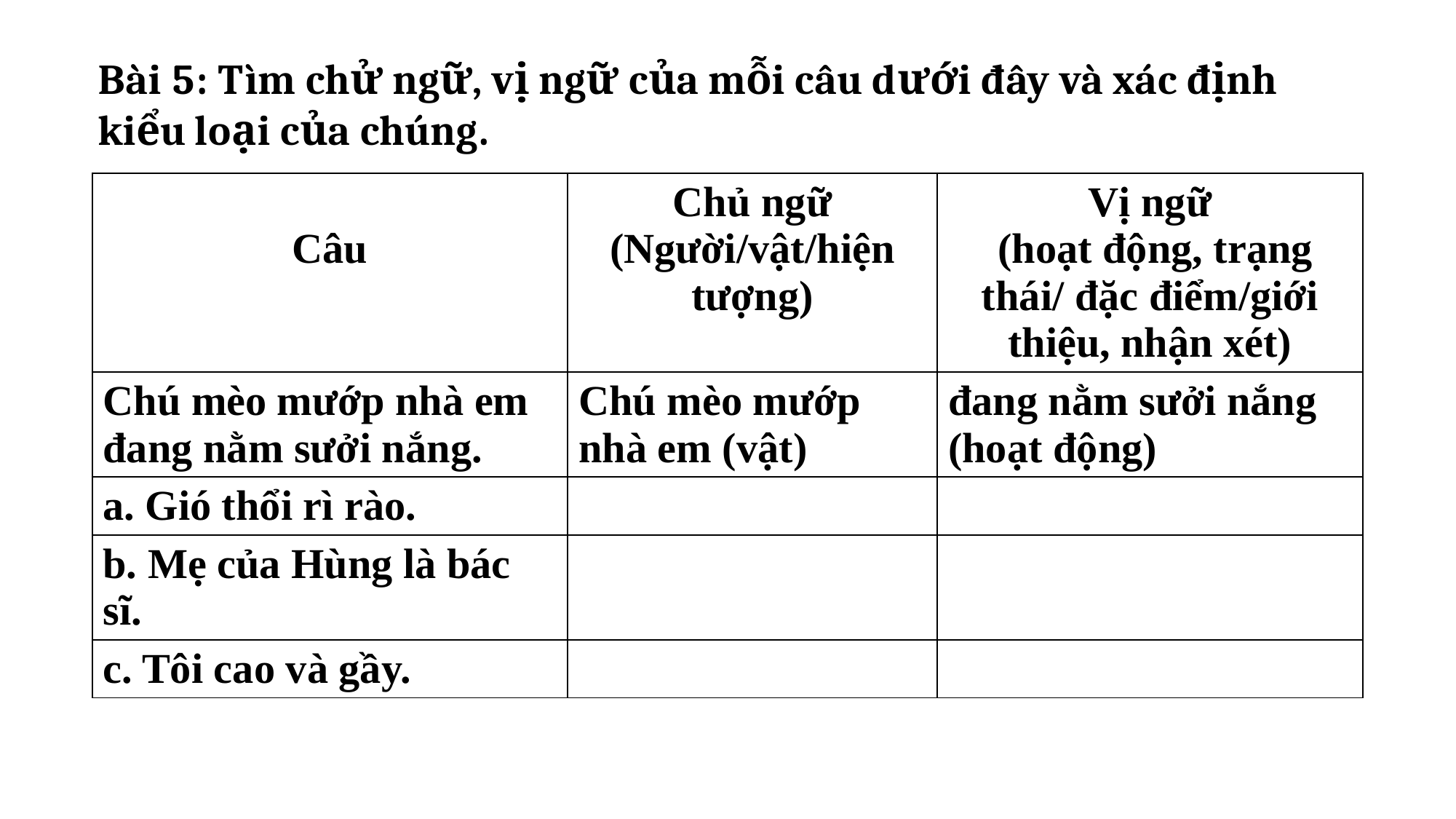

Bài 5: Tìm chử ngữ, vị ngữ của mỗi câu dưới đây và xác định kiểu loại của chúng.
| Câu | Chủ ngữ (Người/vật/hiện tượng) | Vị ngữ (hoạt động, trạng thái/ đặc điểm/giới thiệu, nhận xét) |
| --- | --- | --- |
| Chú mèo mướp nhà em đang nằm sưởi nắng. | Chú mèo mướp nhà em (vật) | đang nằm sưởi nắng (hoạt động) |
| a. Gió thổi rì rào. |  |  |
| b. Mẹ của Hùng là bác sĩ. |  |  |
| c. Tôi cao và gầy. |  |  |